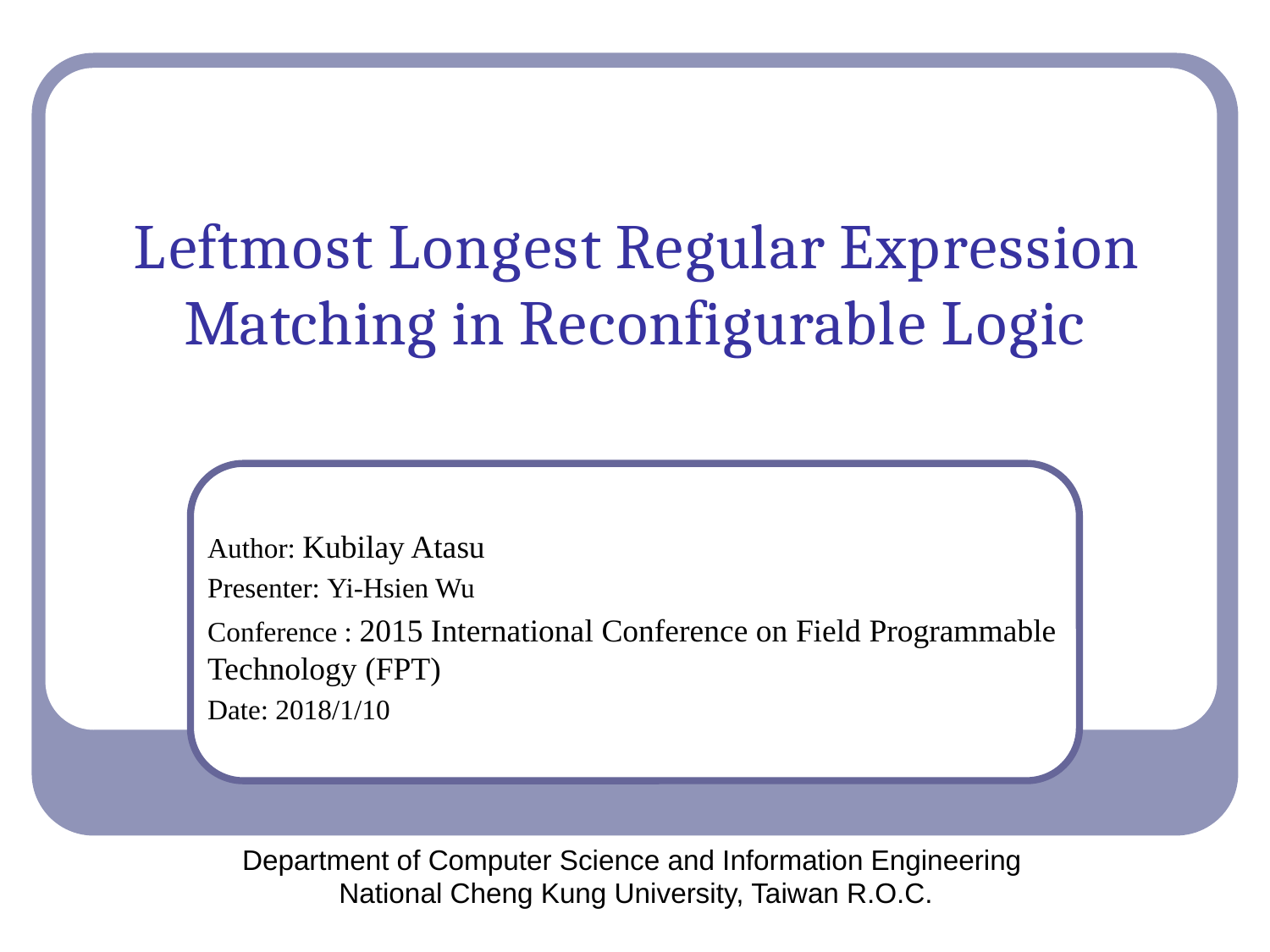

# Leftmost Longest Regular Expression Matching in Reconfigurable Logic
Author: Kubilay Atasu
Presenter: Yi-Hsien Wu
Conference : 2015 International Conference on Field Programmable Technology (FPT)
Date: 2018/1/10
Department of Computer Science and Information Engineering
National Cheng Kung University, Taiwan R.O.C.